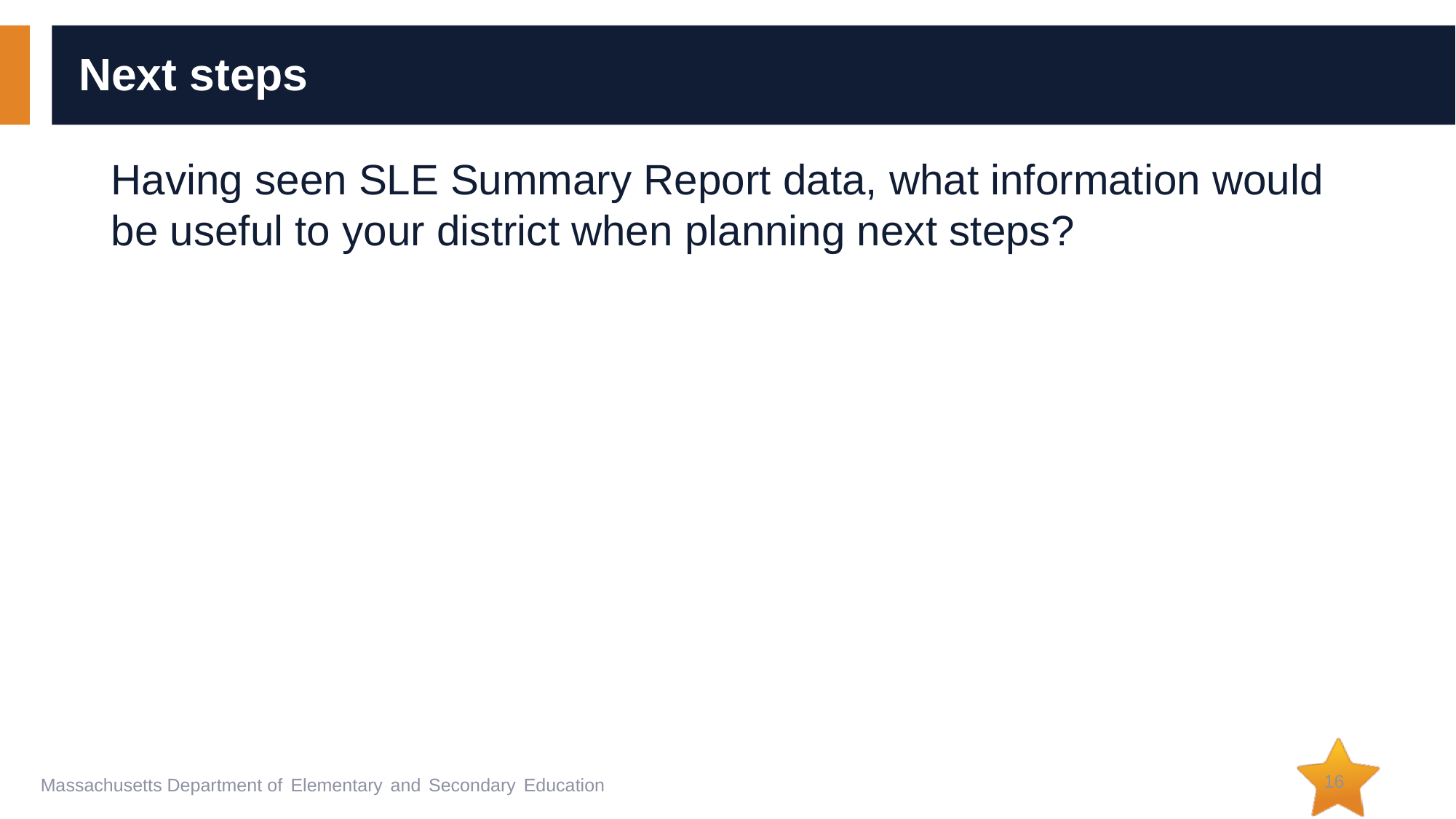

# Next steps
Having seen SLE Summary Report data, what information would be useful to your district when planning next steps?
16